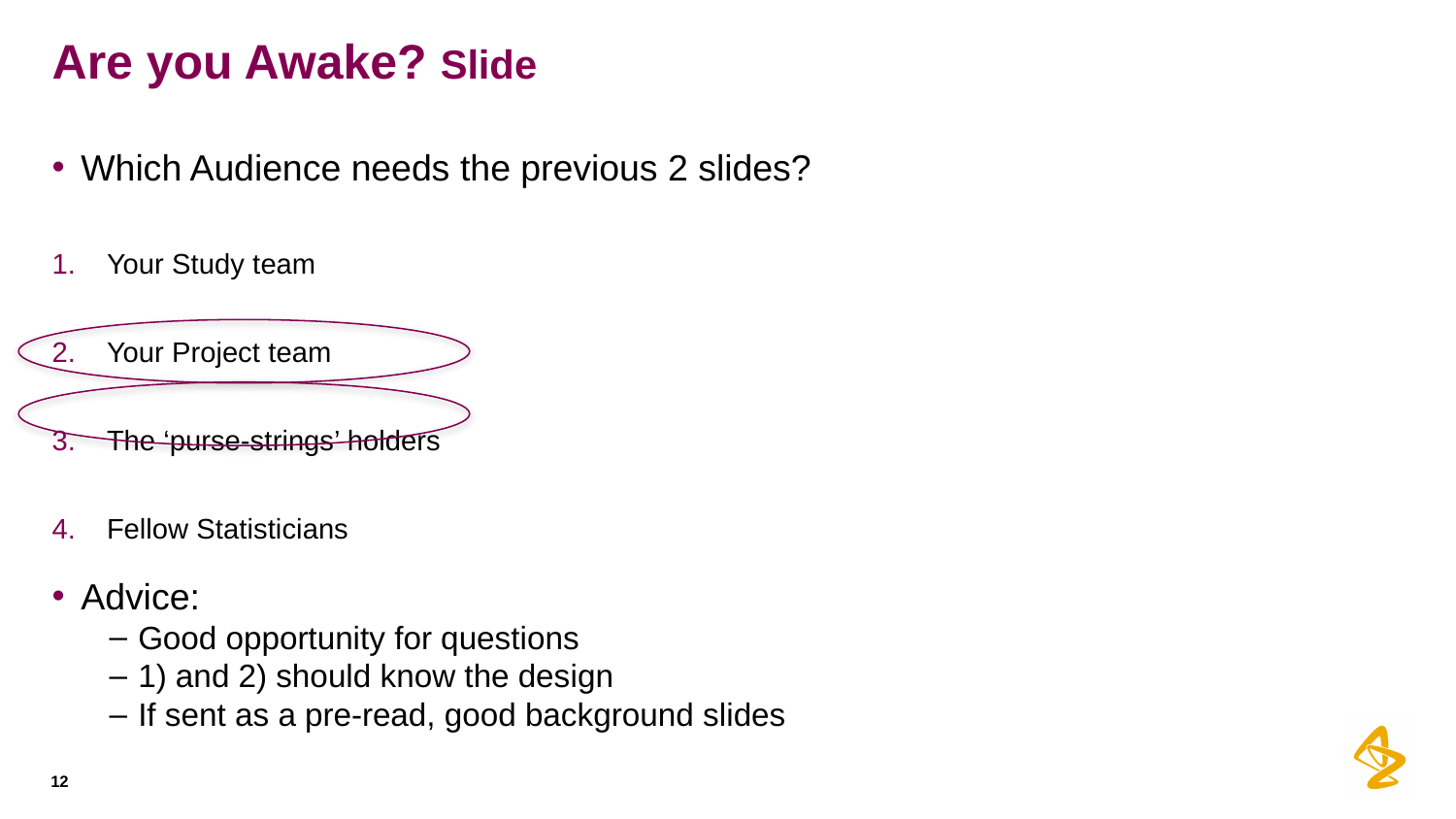

# Are you Awake? Slide
Which Audience needs the previous 2 slides?

Your Study team

Your Project team

The ‘purse-strings’ holders

Fellow Statisticians

Advice:
Good opportunity for questions
1) and 2) should know the design
If sent as a pre-read, good background slides

12